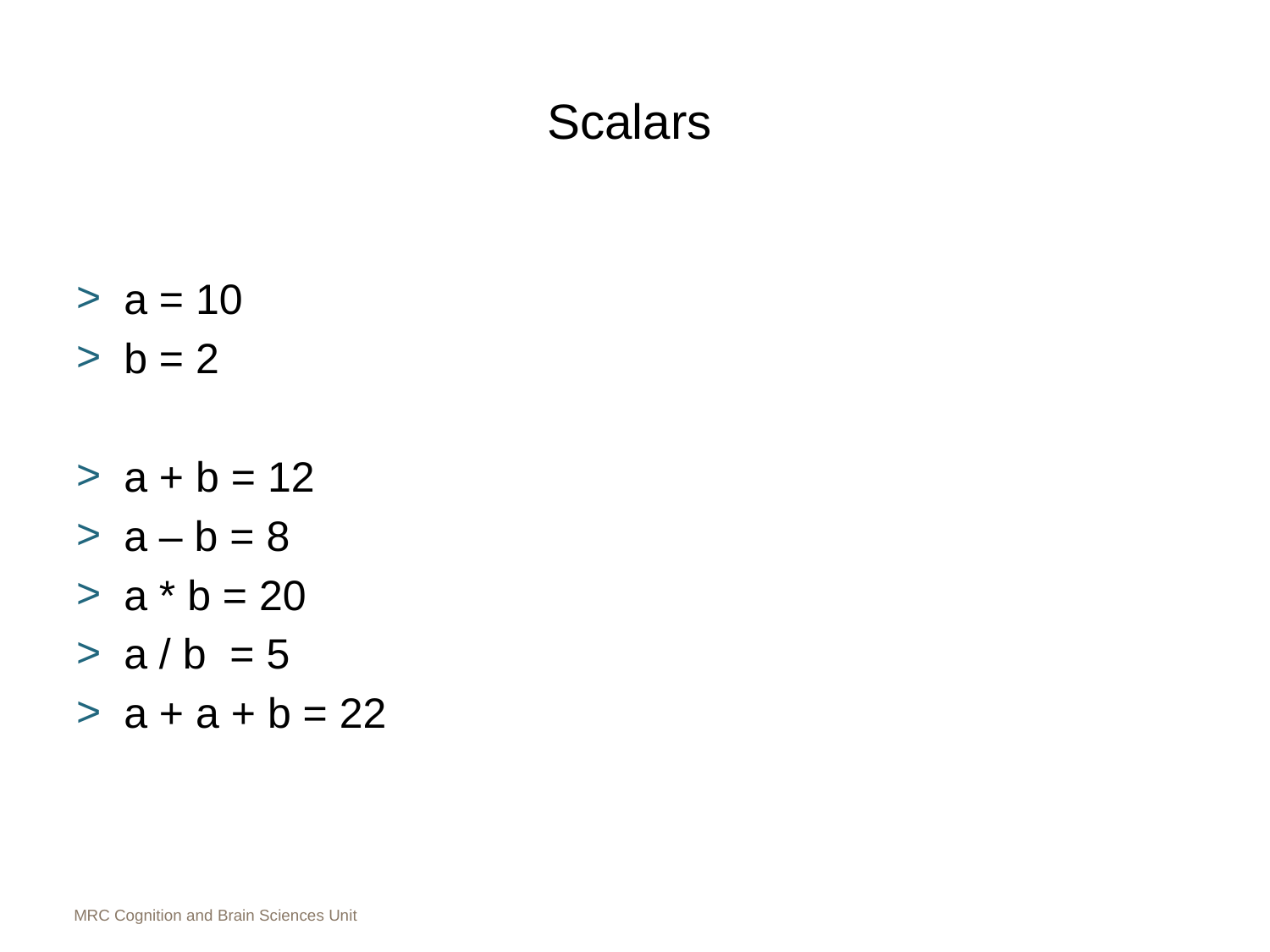

# Scalars

a = 10
b = 2

a + b = 12
a – b = 8
a * b = 20
a / b  = 5
a + a + b = 22